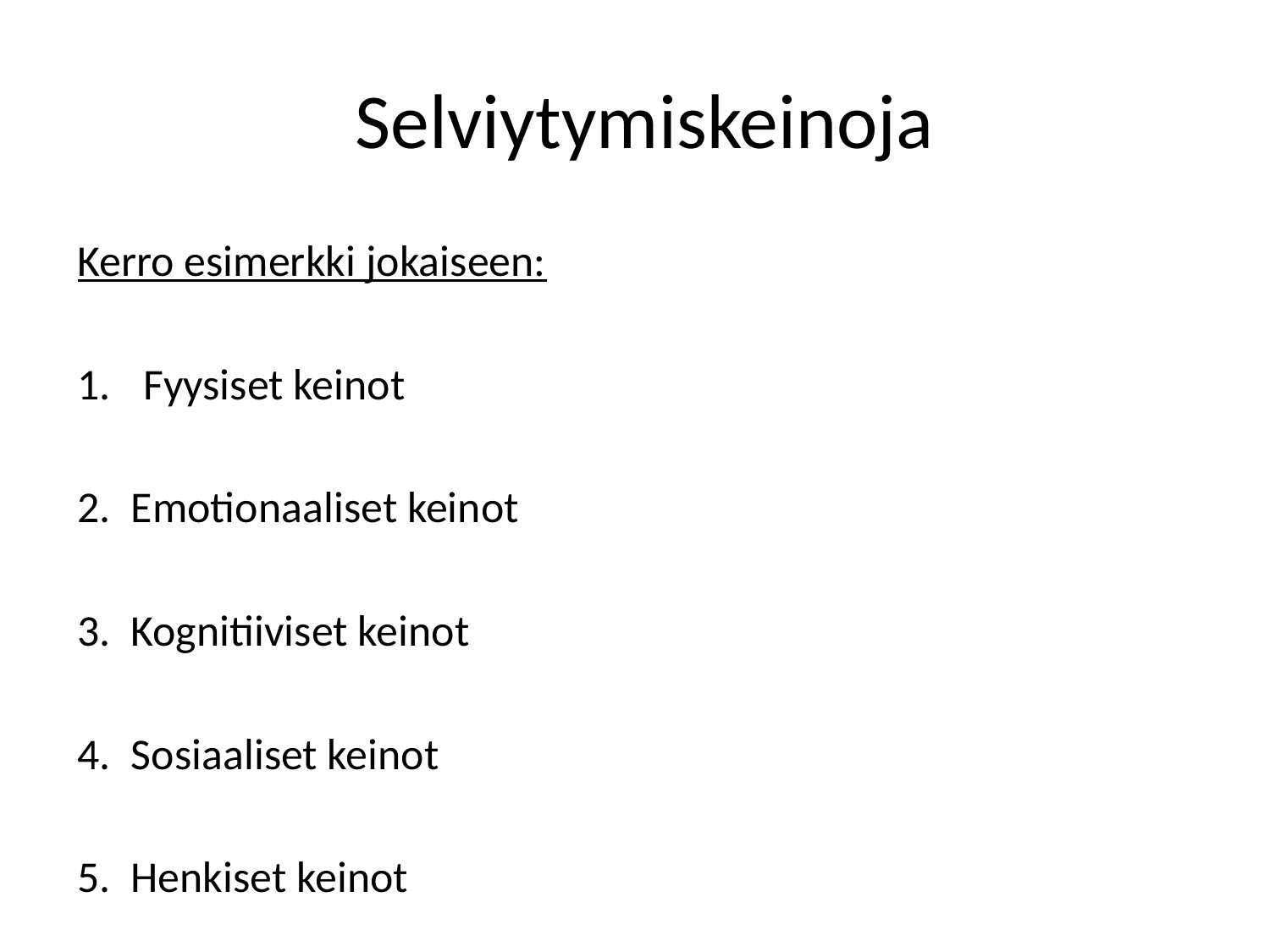

# Selviytymiskeinoja
Kerro esimerkki jokaiseen:

Fyysiset keinot

2.  Emotionaaliset keinot

3.  Kognitiiviset keinot

4.  Sosiaaliset keinot

5.  Henkiset keinot